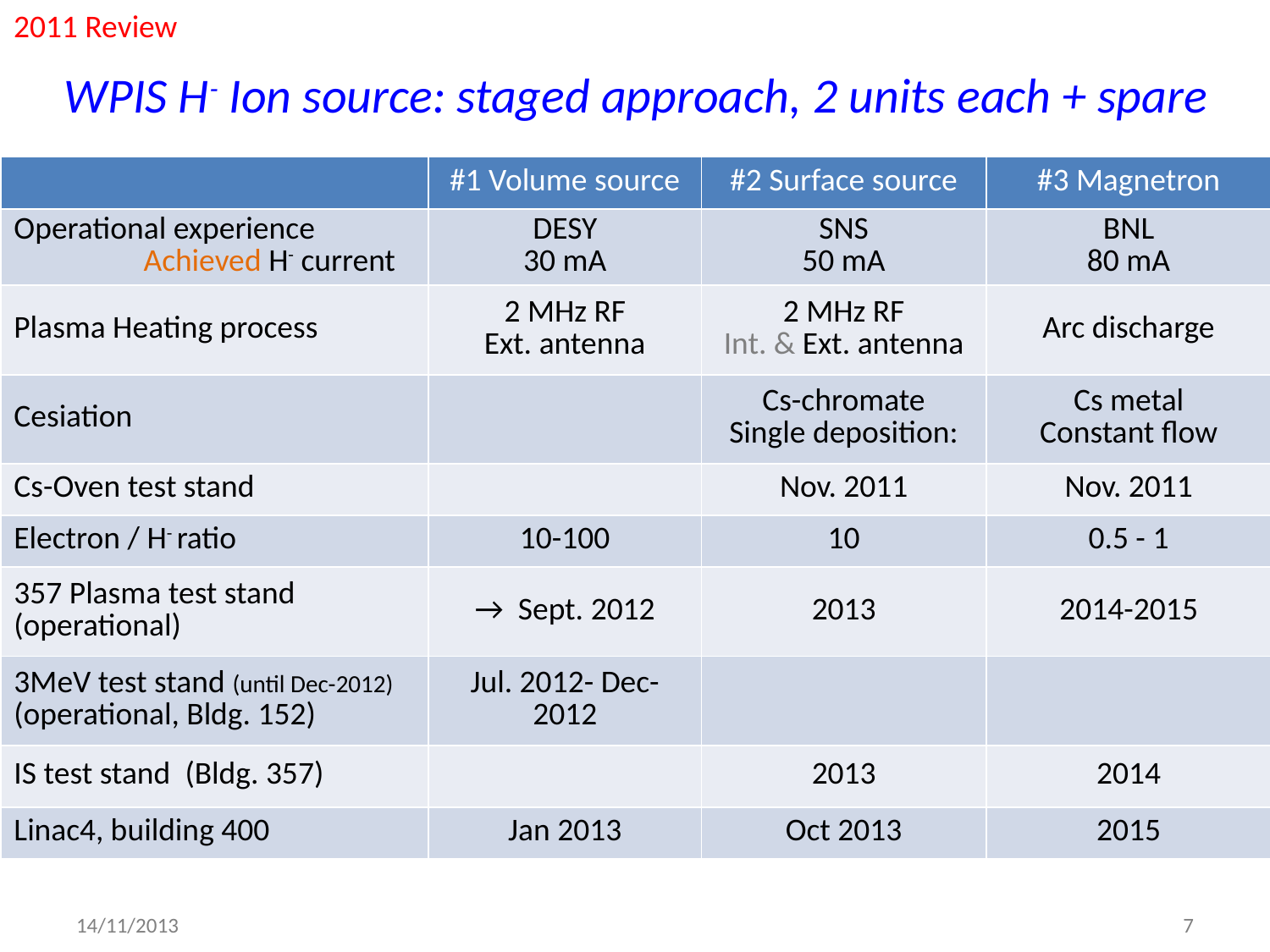

2011 Review
# WPIS H- Ion source: staged approach, 2 units each + spare
|  | #1 Volume source | #2 Surface source | #3 Magnetron |
| --- | --- | --- | --- |
| Operational experience Achieved H- current | DESY 30 mA | SNS 50 mA | BNL 80 mA |
| Plasma Heating process | 2 MHz RF Ext. antenna | 2 MHz RF Int. & Ext. antenna | Arc discharge |
| Cesiation |  | Cs-chromate Single deposition: | Cs metal Constant flow |
| Cs-Oven test stand |  | Nov. 2011 | Nov. 2011 |
| Electron / H- ratio | 10-100 | 10 | 0.5 - 1 |
| 357 Plasma test stand (operational) | → Sept. 2012 | 2013 | 2014-2015 |
| 3MeV test stand (until Dec-2012) (operational, Bldg. 152) | Jul. 2012- Dec-2012 |  |  |
| IS test stand (Bldg. 357) |  | 2013 | 2014 |
| Linac4, building 400 | Jan 2013 | Oct 2013 | 2015 |
14/11/2013
7